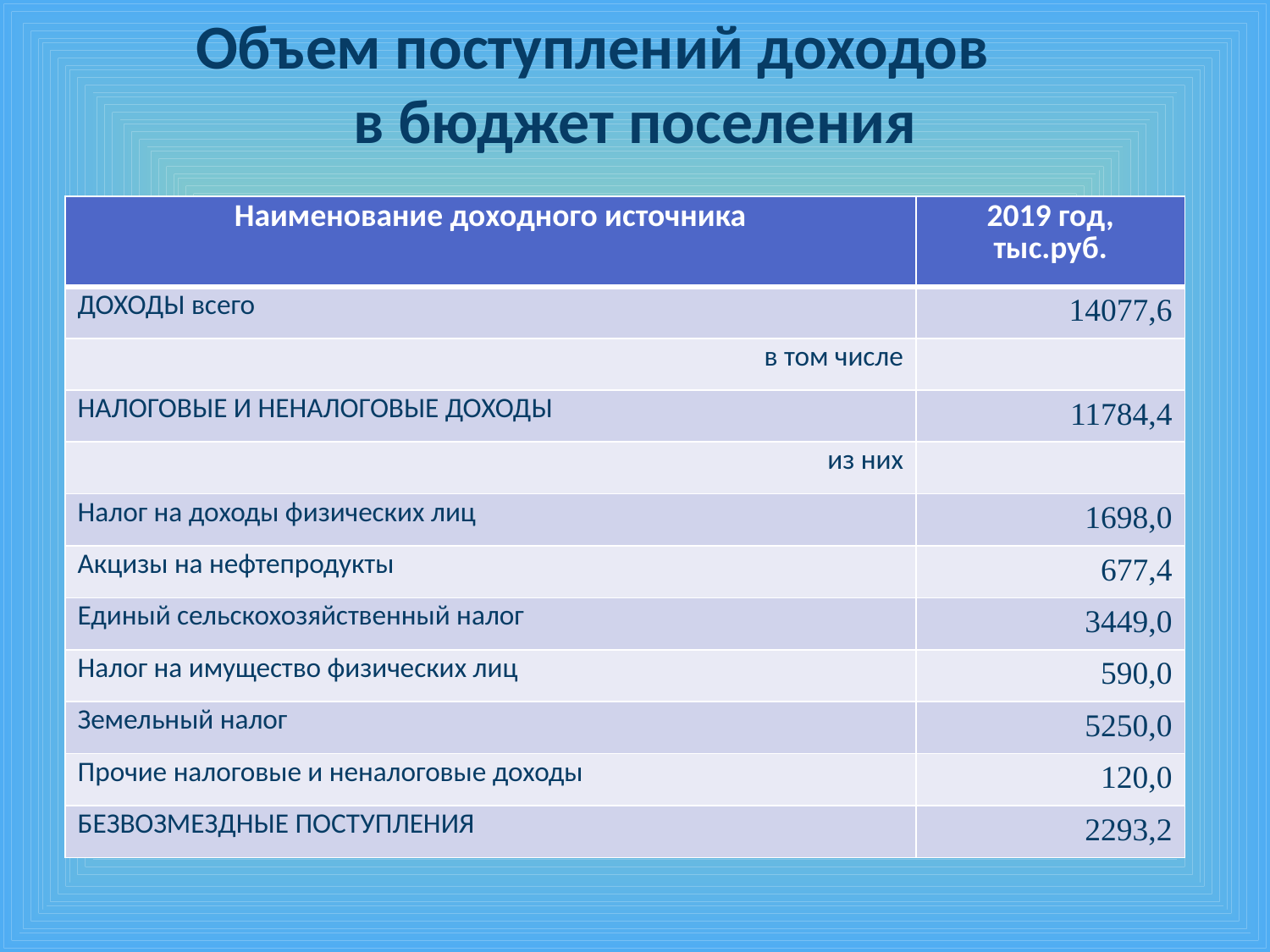

# Объем поступлений доходов в бюджет поселения
| Наименование доходного источника | 2019 год, тыс.руб. |
| --- | --- |
| ДОХОДЫ всего | 14077,6 |
| в том числе |  |
| НАЛОГОВЫЕ И НЕНАЛОГОВЫЕ ДОХОДЫ | 11784,4 |
| из них |  |
| Налог на доходы физических лиц | 1698,0 |
| Акцизы на нефтепродукты | 677,4 |
| Единый сельскохозяйственный налог | 3449,0 |
| Налог на имущество физических лиц | 590,0 |
| Земельный налог | 5250,0 |
| Прочие налоговые и неналоговые доходы | 120,0 |
| БЕЗВОЗМЕЗДНЫЕ ПОСТУПЛЕНИЯ | 2293,2 |